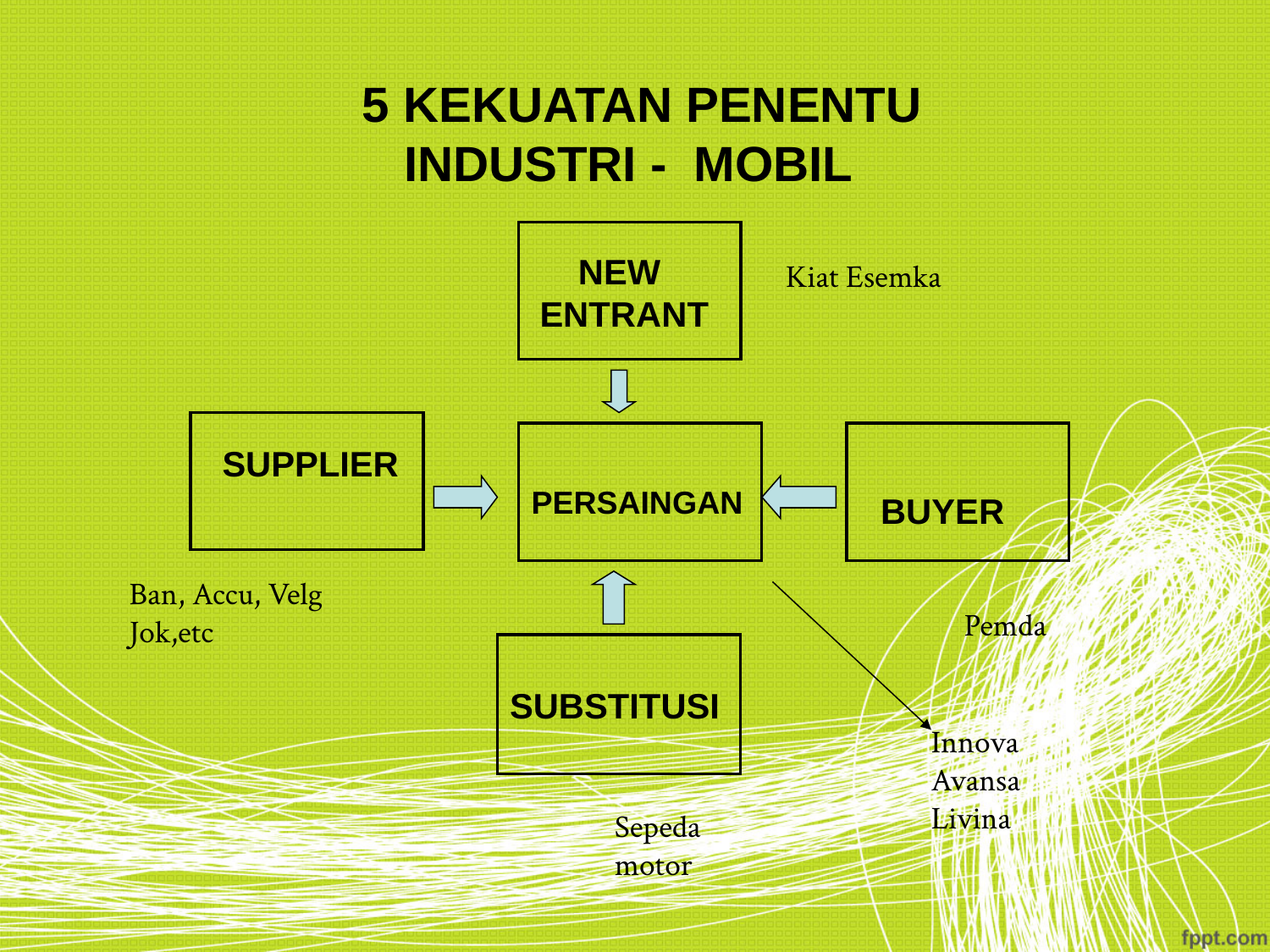

# 5 KEKUATAN PENENTU INDUSTRI -  MOBIL

NEW
ENTRANT
Kiat Esemka

SUPPLIER
PERSAINGAN

BUYER
Ban, Accu, Velg
Jok,etc

Pemda

SUBSTITUSI

Innova
Avansa
Livina
Sepeda
motor